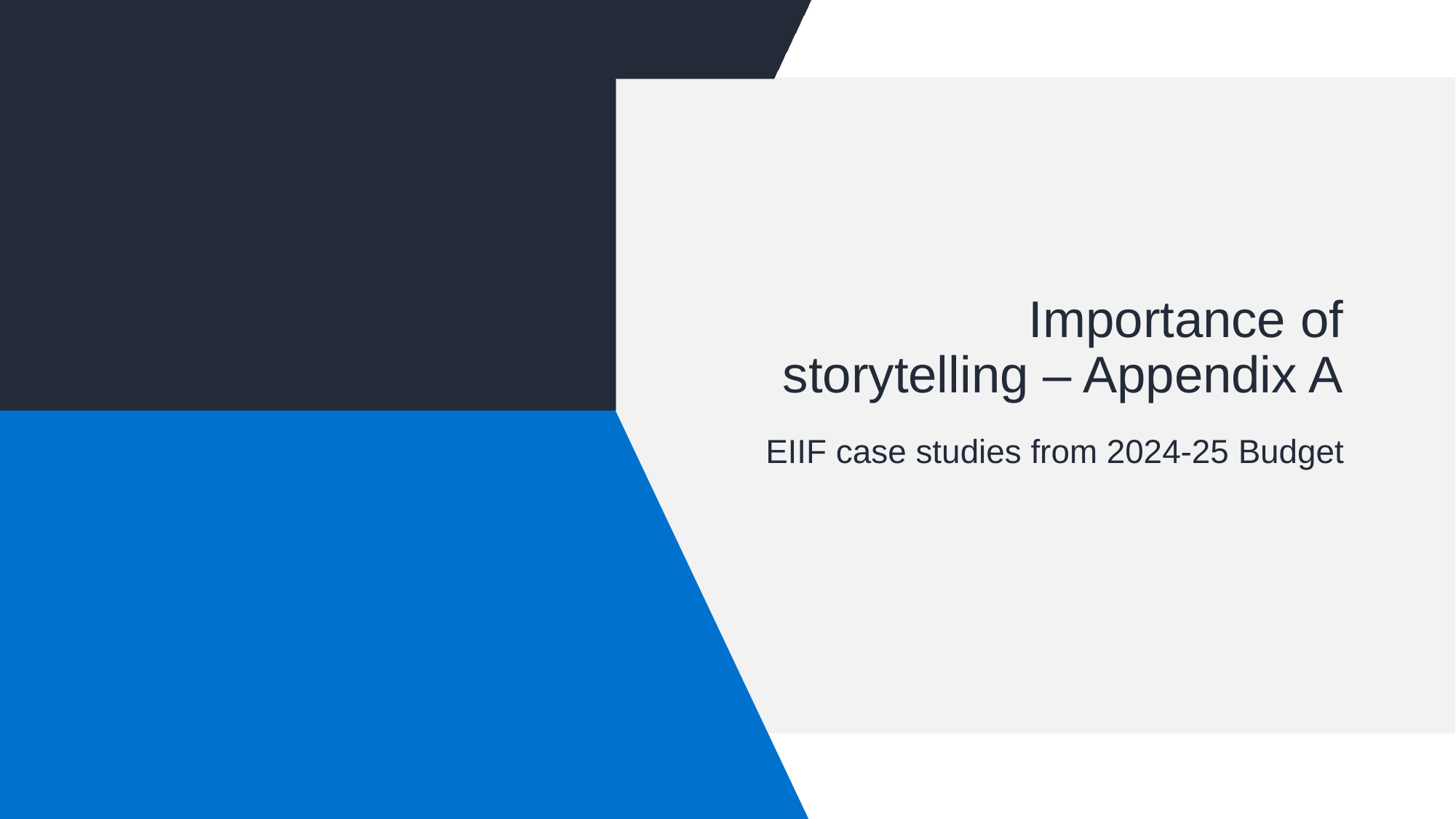

# Importance of storytelling – Appendix A
EIIF case studies from 2024-25 Budget